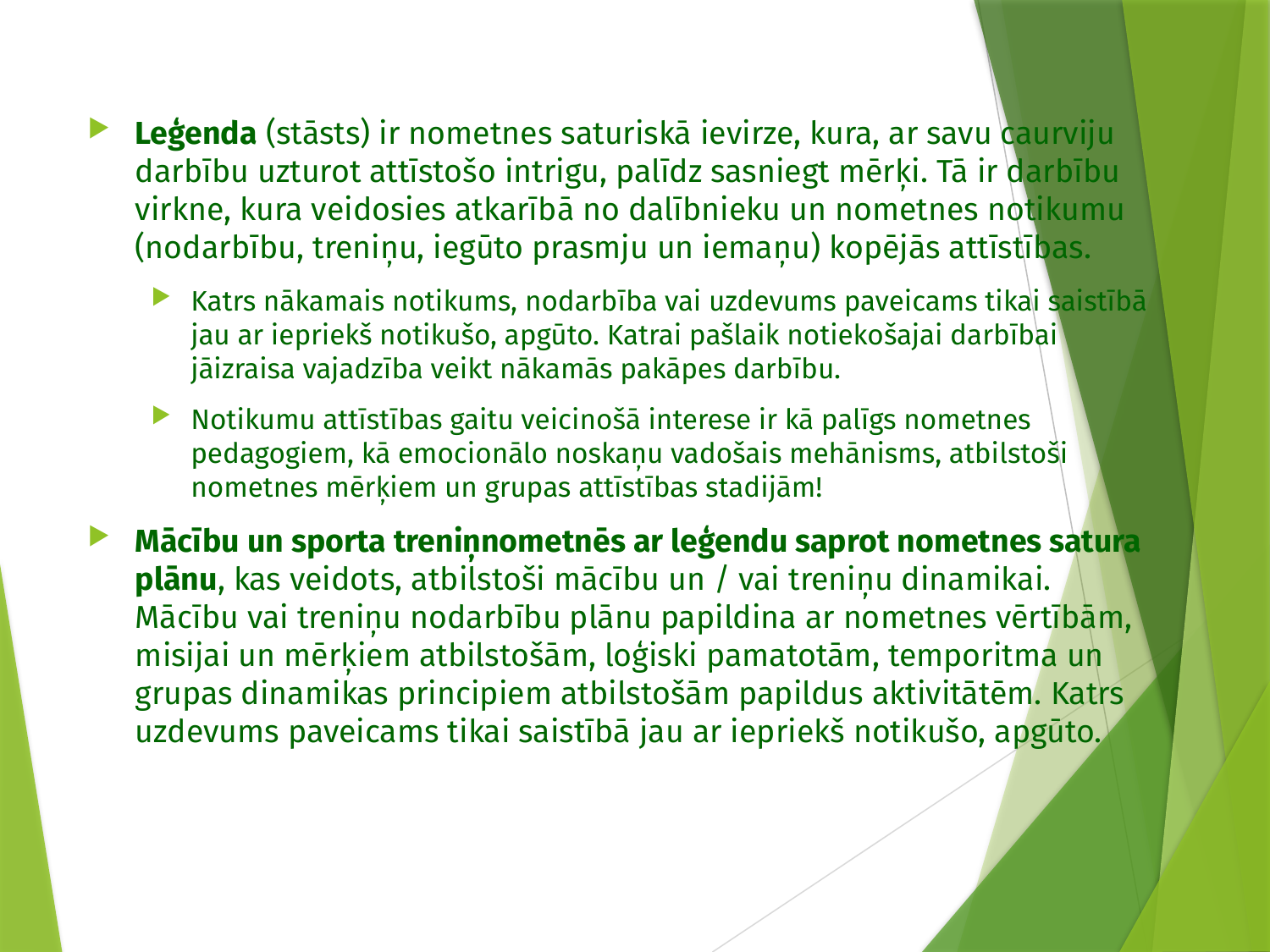

Leģenda (stāsts) ir nometnes saturiskā ievirze, kura, ar savu caurviju darbību uzturot attīstošo intrigu, palīdz sasniegt mērķi. Tā ir darbību virkne, kura veidosies atkarībā no dalībnieku un nometnes notikumu (nodarbību, treniņu, iegūto prasmju un iemaņu) kopējās attīstības.
Katrs nākamais notikums, nodarbība vai uzdevums paveicams tikai saistībā jau ar iepriekš notikušo, apgūto. Katrai pašlaik notiekošajai darbībai jāizraisa vajadzība veikt nākamās pakāpes darbību.
Notikumu attīstības gaitu veicinošā interese ir kā palīgs nometnes pedagogiem, kā emocionālo noskaņu vadošais mehānisms, atbilstoši nometnes mērķiem un grupas attīstības stadijām!
Mācību un sporta treniņnometnēs ar leģendu saprot nometnes satura plānu, kas veidots, atbilstoši mācību un / vai treniņu dinamikai. Mācību vai treniņu nodarbību plānu papildina ar nometnes vērtībām, misijai un mērķiem atbilstošām, loģiski pamatotām, temporitma un grupas dinamikas principiem atbilstošām papildus aktivitātēm. Katrs uzdevums paveicams tikai saistībā jau ar iepriekš notikušo, apgūto.